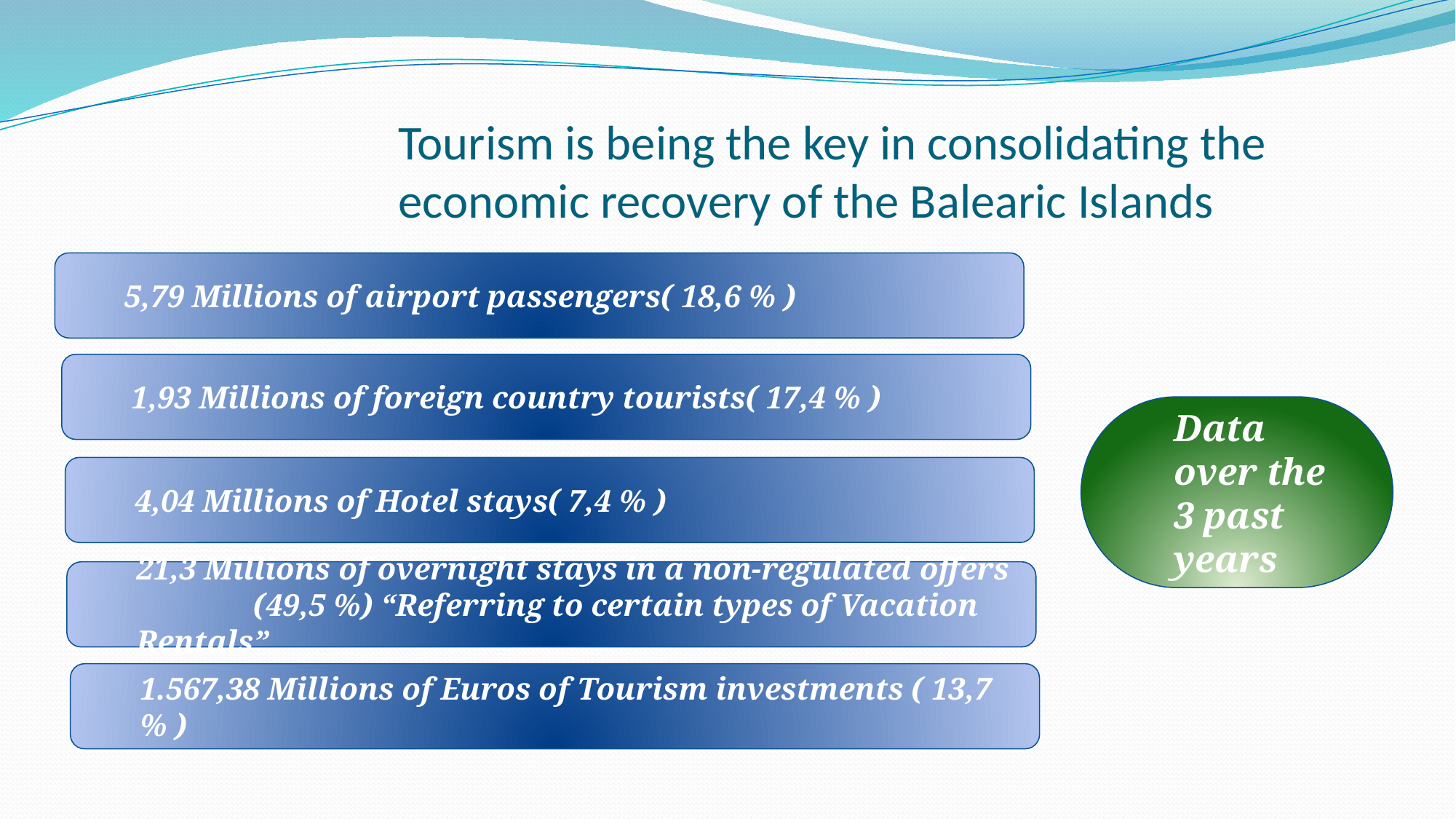

# Tourism is being the key in consolidating the economic recovery of the Balearic Islands
5,79 Millions of airport passengers( 18,6 % )
1,93 Millions of foreign country tourists( 17,4 % )
Data over the 3 past years
4,04 Millions of Hotel stays( 7,4 % )
21,3 Millions of overnight stays in a non-regulated offers		 (49,5 %) “Referring to certain types of Vacation Rentals”
1.567,38 Millions of Euros of Tourism investments ( 13,7 % )